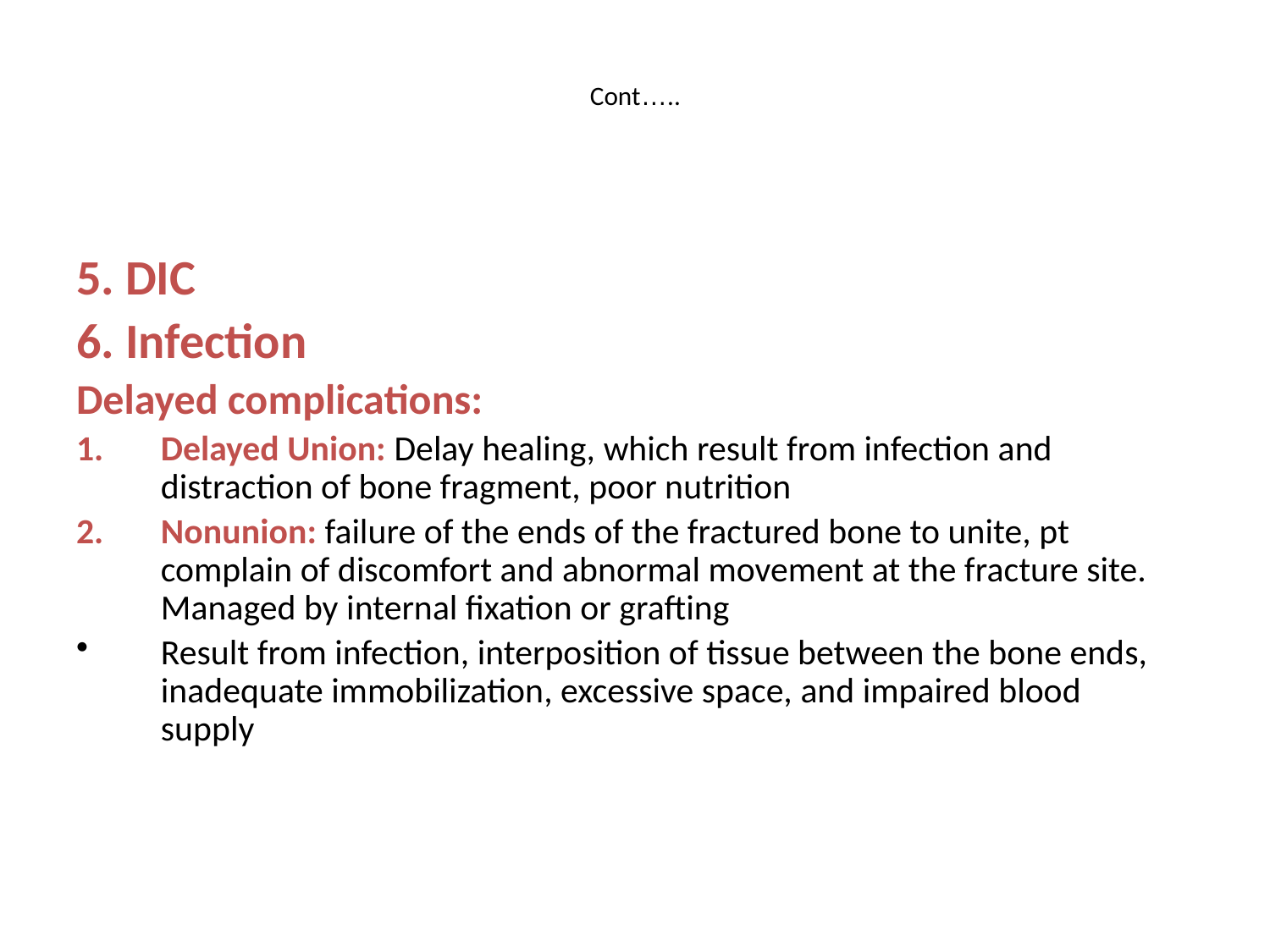

# Cont…..
5. DIC
6. Infection
Delayed complications:
Delayed Union: Delay healing, which result from infection and distraction of bone fragment, poor nutrition
Nonunion: failure of the ends of the fractured bone to unite, pt complain of discomfort and abnormal movement at the fracture site. Managed by internal fixation or grafting
Result from infection, interposition of tissue between the bone ends, inadequate immobilization, excessive space, and impaired blood supply